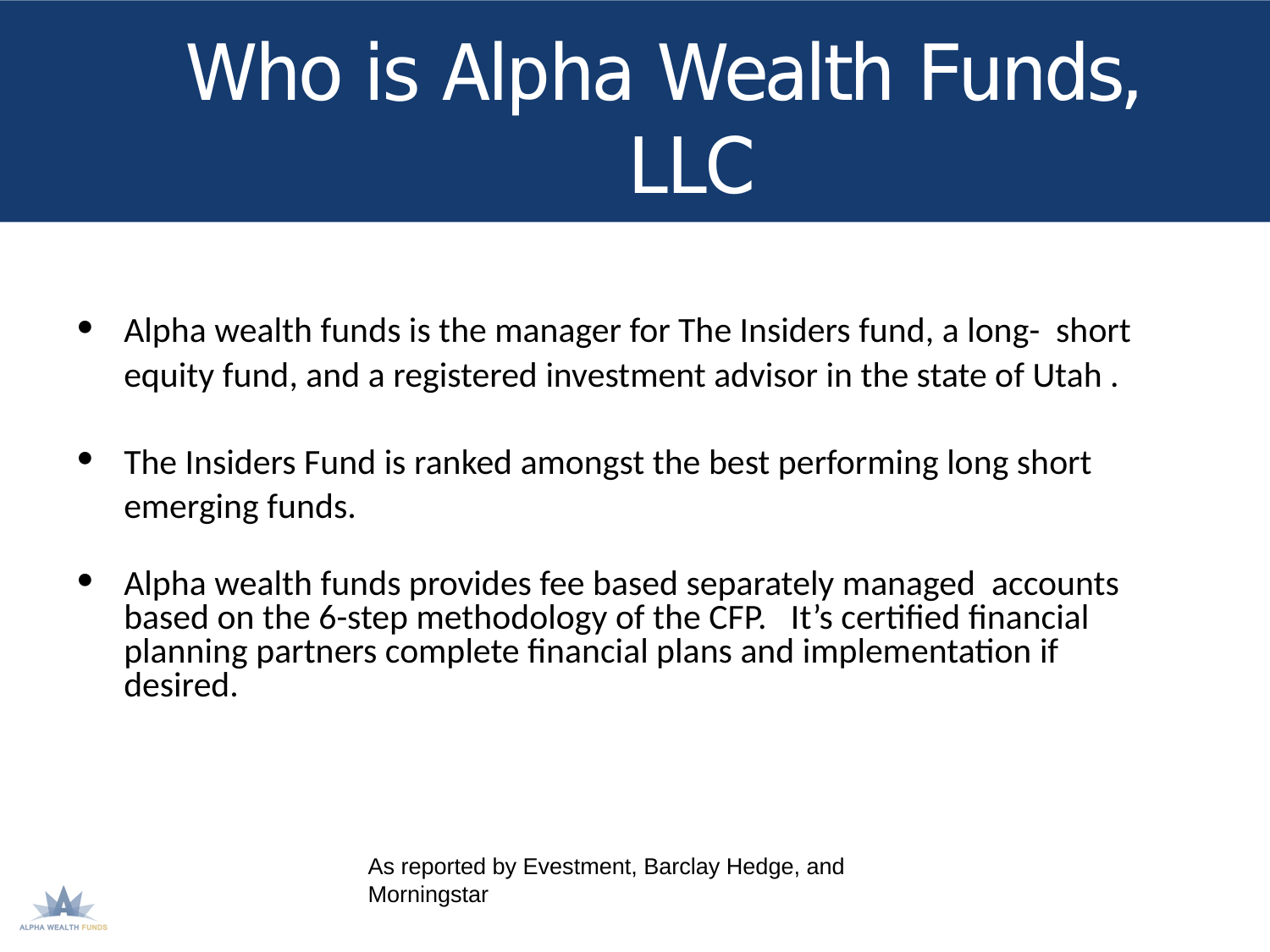

# Who is Alpha Wealth Funds,  LLC
Alpha wealth funds is the manager for The Insiders fund, a long-  short equity fund, and a registered investment advisor in the state of Utah .

The Insiders Fund is ranked amongst the best performing long short emerging funds.

Alpha wealth funds provides fee based separately managed  accounts based on the 6-step methodology of the CFP.   It’s certified financial planning partners complete financial plans and implementation if desired.
As reported by Evestment, Barclay Hedge, and Morningstar